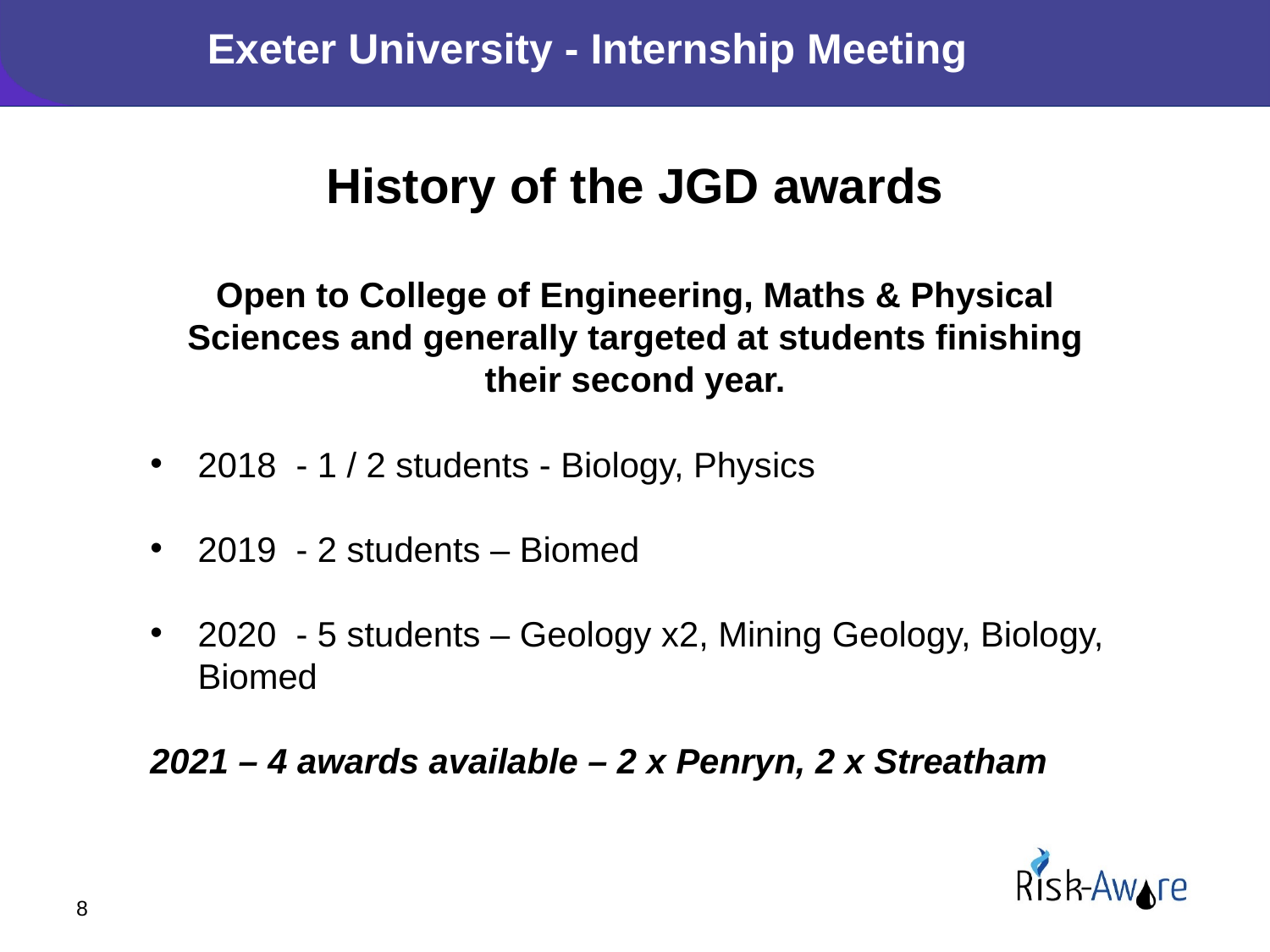

Exeter University - Internship Meeting
History of the JGD awards

Open to College of Engineering, Maths & Physical Sciences and generally targeted at students finishing their second year.

2018  - 1 / 2 students - Biology, Physics

2019  - 2 students – Biomed

2020  - 5 students – Geology x2, Mining Geology, Biology, Biomed

2021 – 4 awards available – 2 x Penryn, 2 x Streatham

8